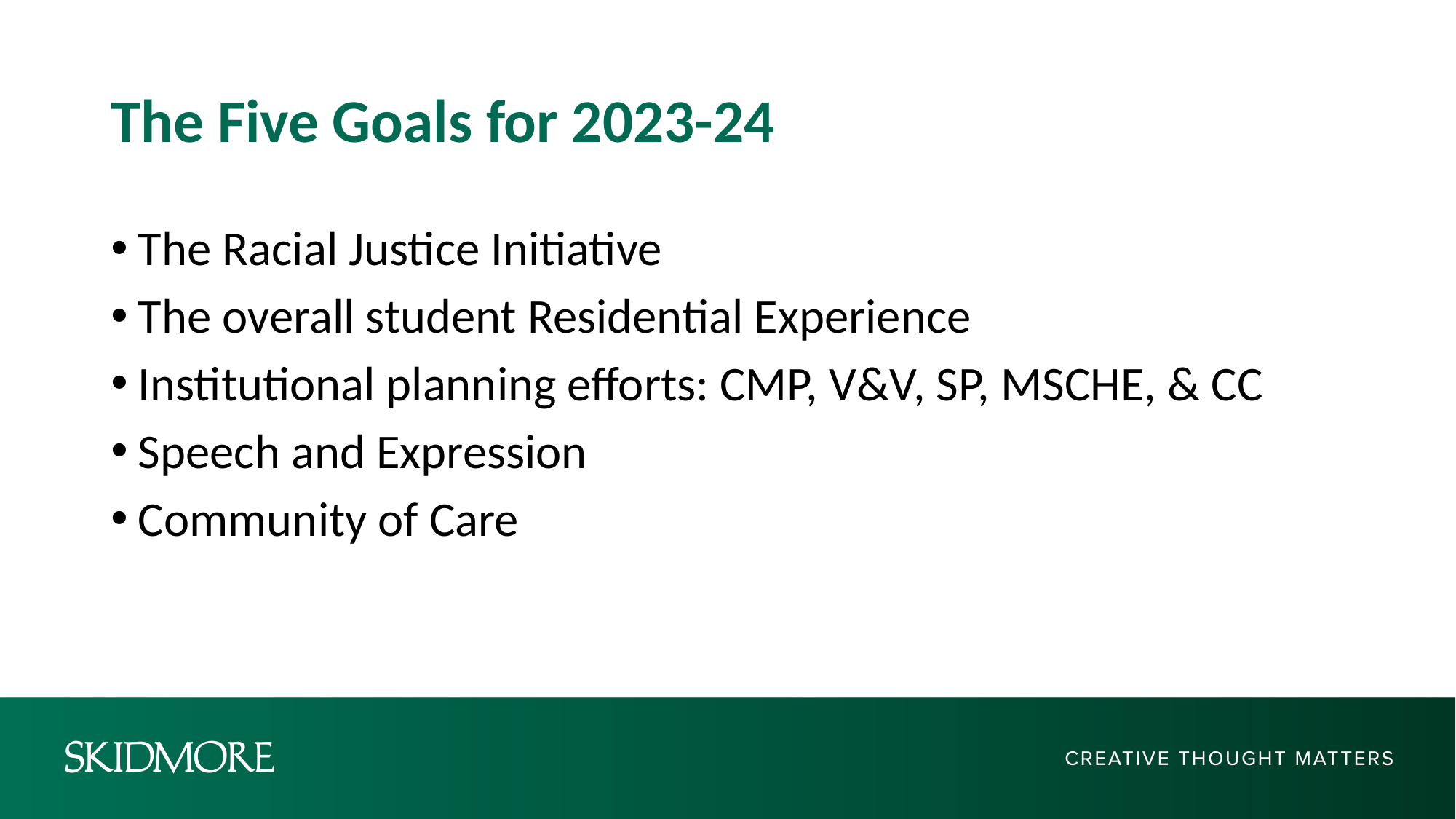

# The Five Goals for 2023-24
The Racial Justice Initiative
The overall student Residential Experience
Institutional planning efforts: CMP, V&V, SP, MSCHE, & CC
Speech and Expression
Community of Care